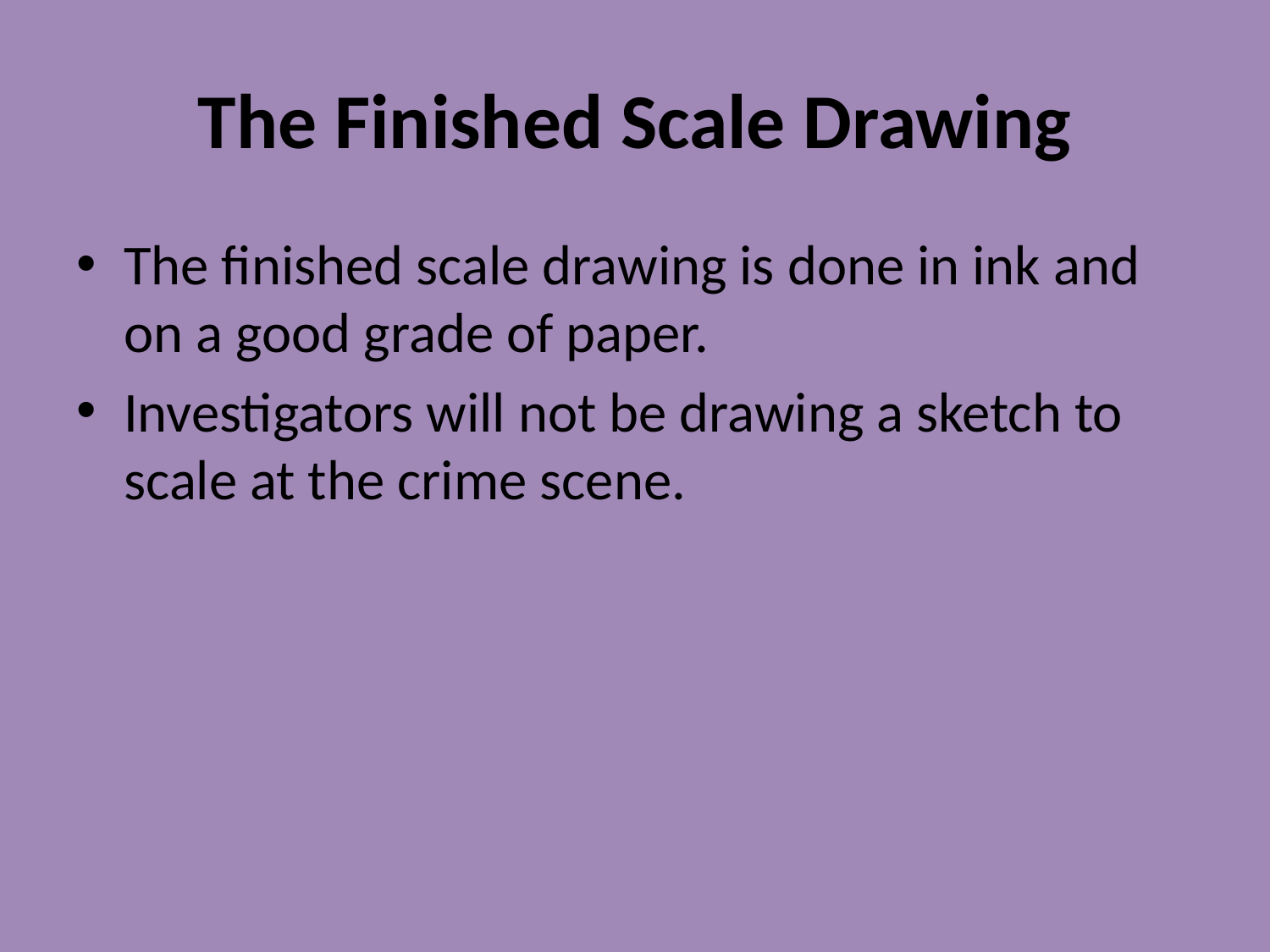

# The Finished Scale Drawing
The finished scale drawing is done in ink and on a good grade of paper.
Investigators will not be drawing a sketch to scale at the crime scene.